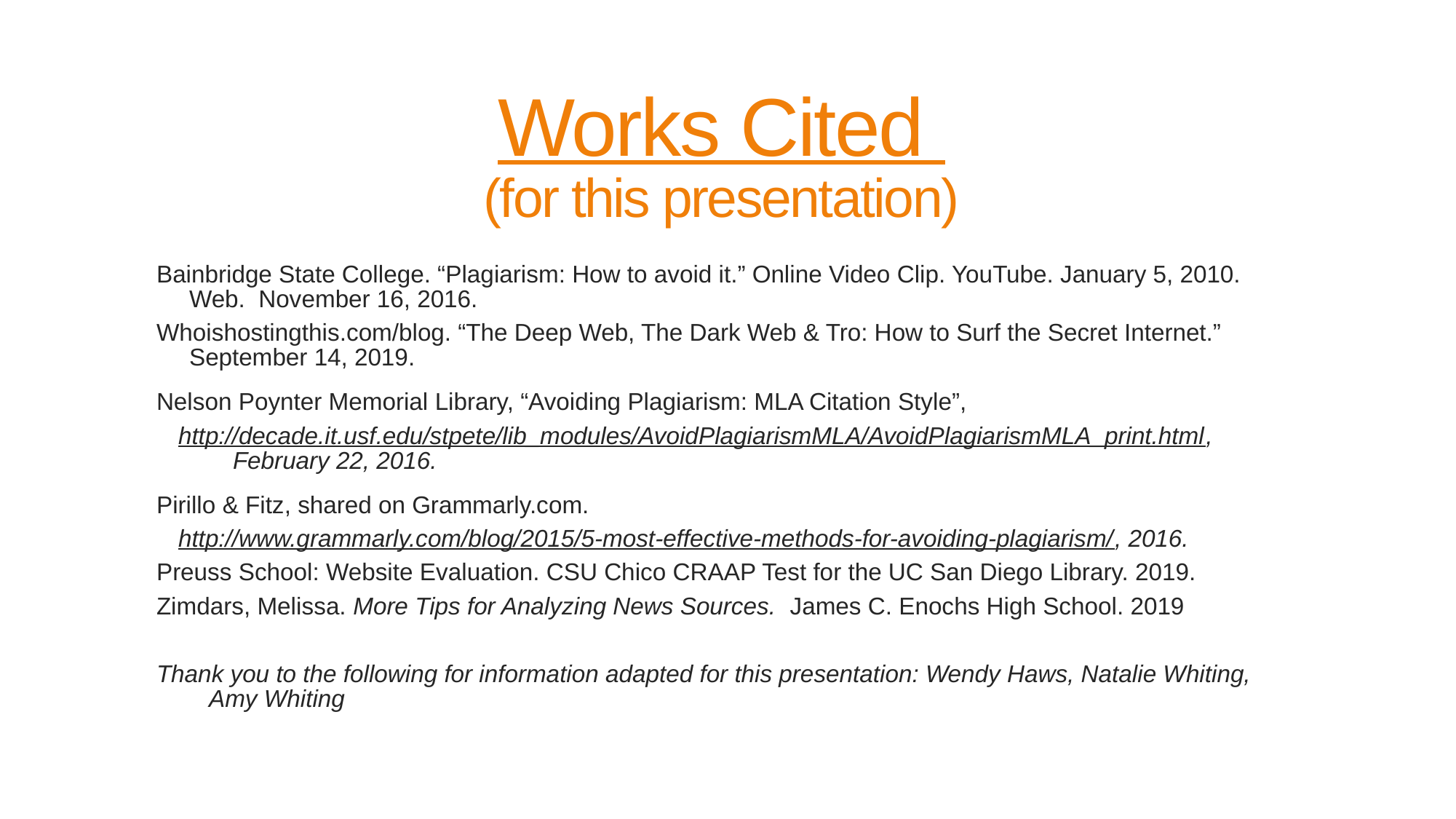

# Works Cited (for this presentation)
Bainbridge State College. “Plagiarism: How to avoid it.” Online Video Clip. YouTube. January 5, 2010.  Web.  November 16, 2016.
Whoishostingthis.com/blog. “The Deep Web, The Dark Web & Tro: How to Surf the Secret Internet.” September 14, 2019.
Nelson Poynter Memorial Library, “Avoiding Plagiarism: MLA Citation Style”,
http://decade.it.usf.edu/stpete/lib_modules/AvoidPlagiarismMLA/AvoidPlagiarismMLA_print.html, February 22, 2016.
Pirillo & Fitz, shared on Grammarly.com.
http://www.grammarly.com/blog/2015/5-most-effective-methods-for-avoiding-plagiarism/, 2016.
Preuss School: Website Evaluation. CSU Chico CRAAP Test for the UC San Diego Library. 2019.
Zimdars, Melissa. More Tips for Analyzing News Sources.  James C. Enochs High School. 2019

Thank you to the following for information adapted for this presentation: Wendy Haws, Natalie Whiting, Amy Whiting